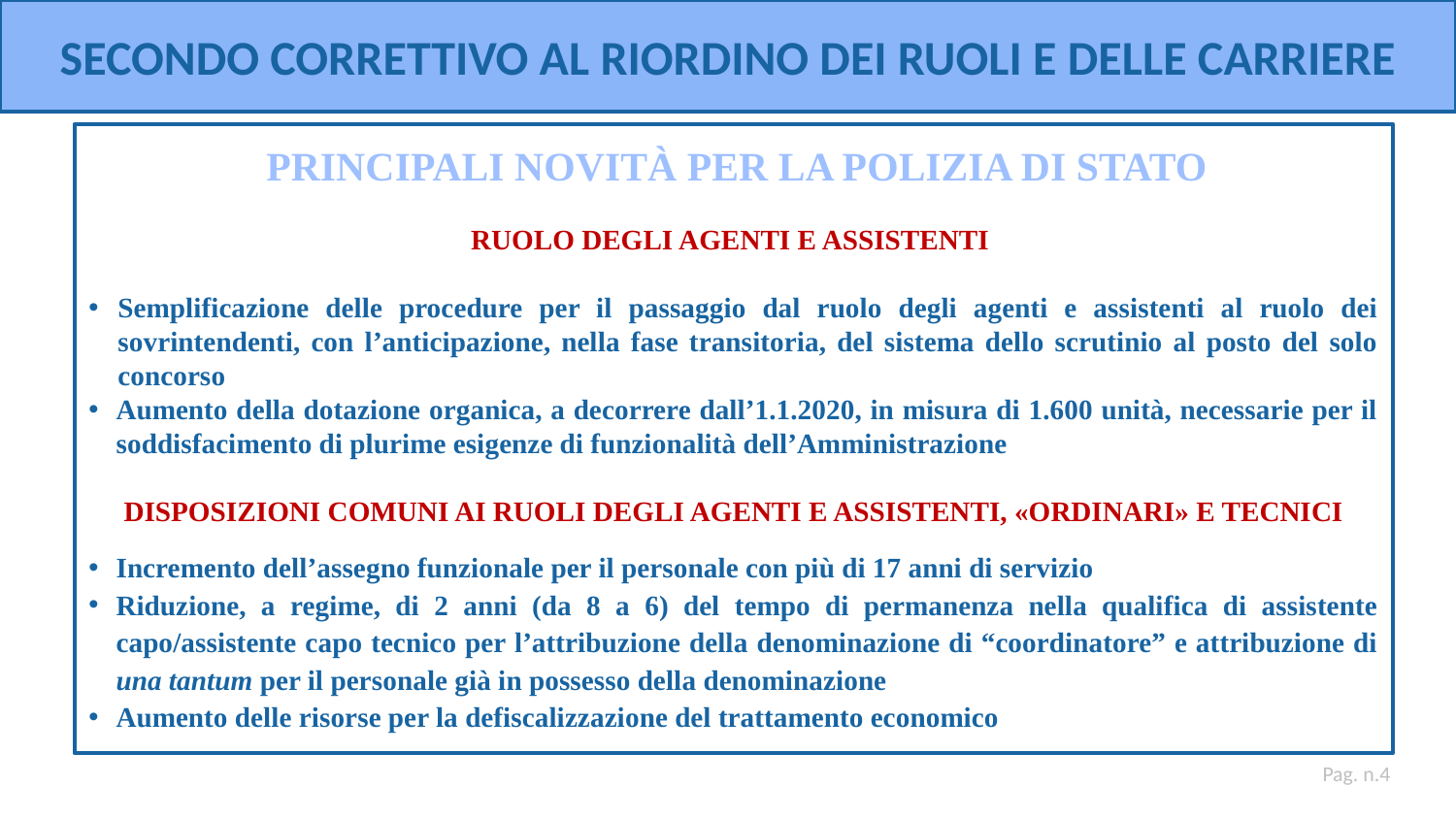

SECONDO CORRETTIVO AL RIORDINO DEI RUOLI E DELLE CARRIERE

RUOLO DEGLI AGENTI E ASSISTENTI

Semplificazione delle procedure per il passaggio dal ruolo degli agenti e assistenti al ruolo dei sovrintendenti, con l’anticipazione, nella fase transitoria, del sistema dello scrutinio al posto del solo concorso
Aumento della dotazione organica, a decorrere dall’1.1.2020, in misura di 1.600 unità, necessarie per il soddisfacimento di plurime esigenze di funzionalità dell’Amministrazione

DISPOSIZIONI COMUNI AI RUOLI DEGLI AGENTI E ASSISTENTI, «ORDINARI» E TECNICI

Incremento dell’assegno funzionale per il personale con più di 17 anni di servizio
Riduzione, a regime, di 2 anni (da 8 a 6) del tempo di permanenza nella qualifica di assistente capo/assistente capo tecnico per l’attribuzione della denominazione di “coordinatore” e attribuzione di una tantum per il personale già in possesso della denominazione
Aumento delle risorse per la defiscalizzazione del trattamento economico

PRINCIPALI NOVITÀ PER LA POLIZIA DI STATO
Pag. n.4